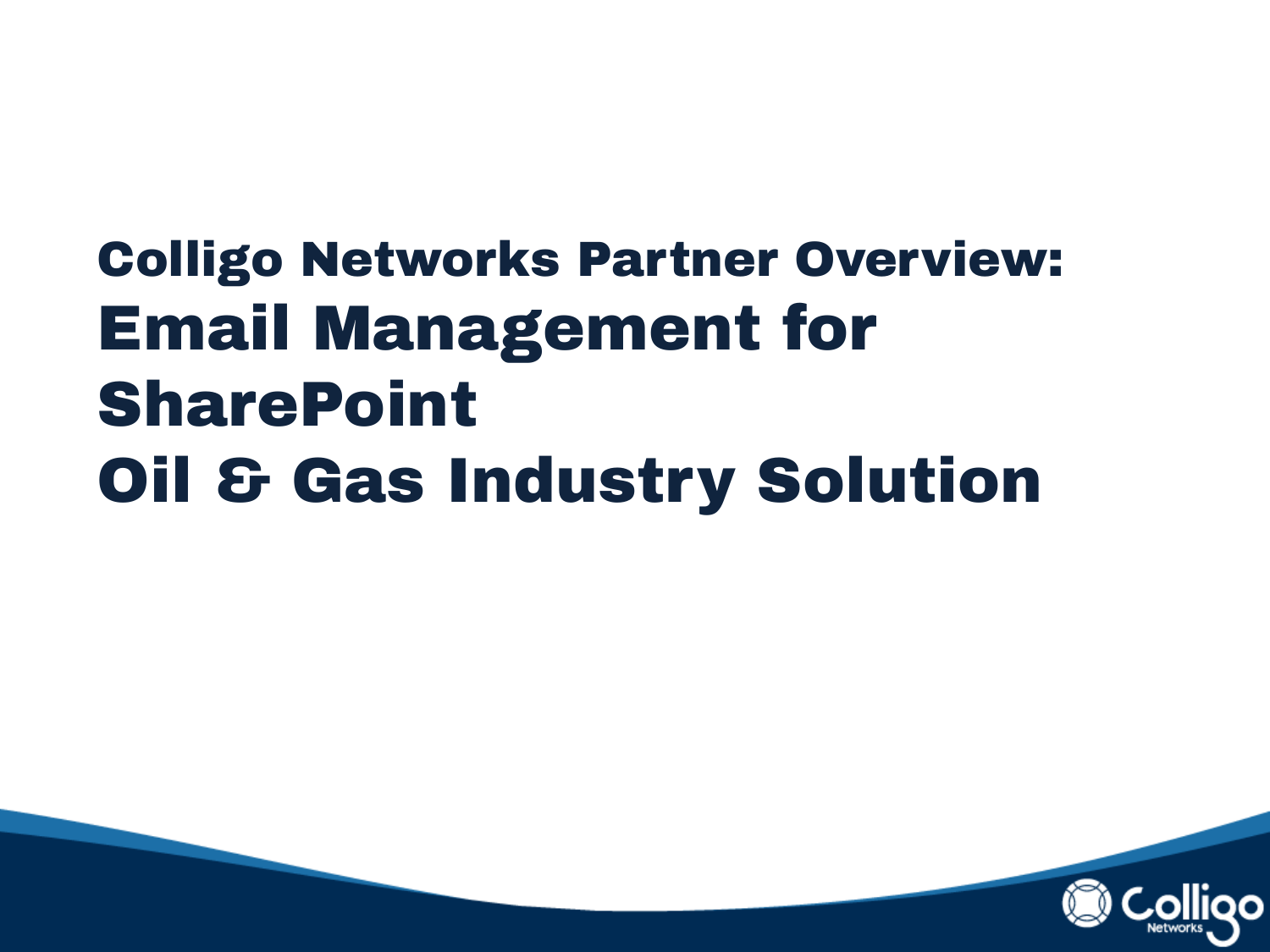

Colligo Networks Partner Overview:
Email Management for SharePoint
Oil & Gas Industry Solution